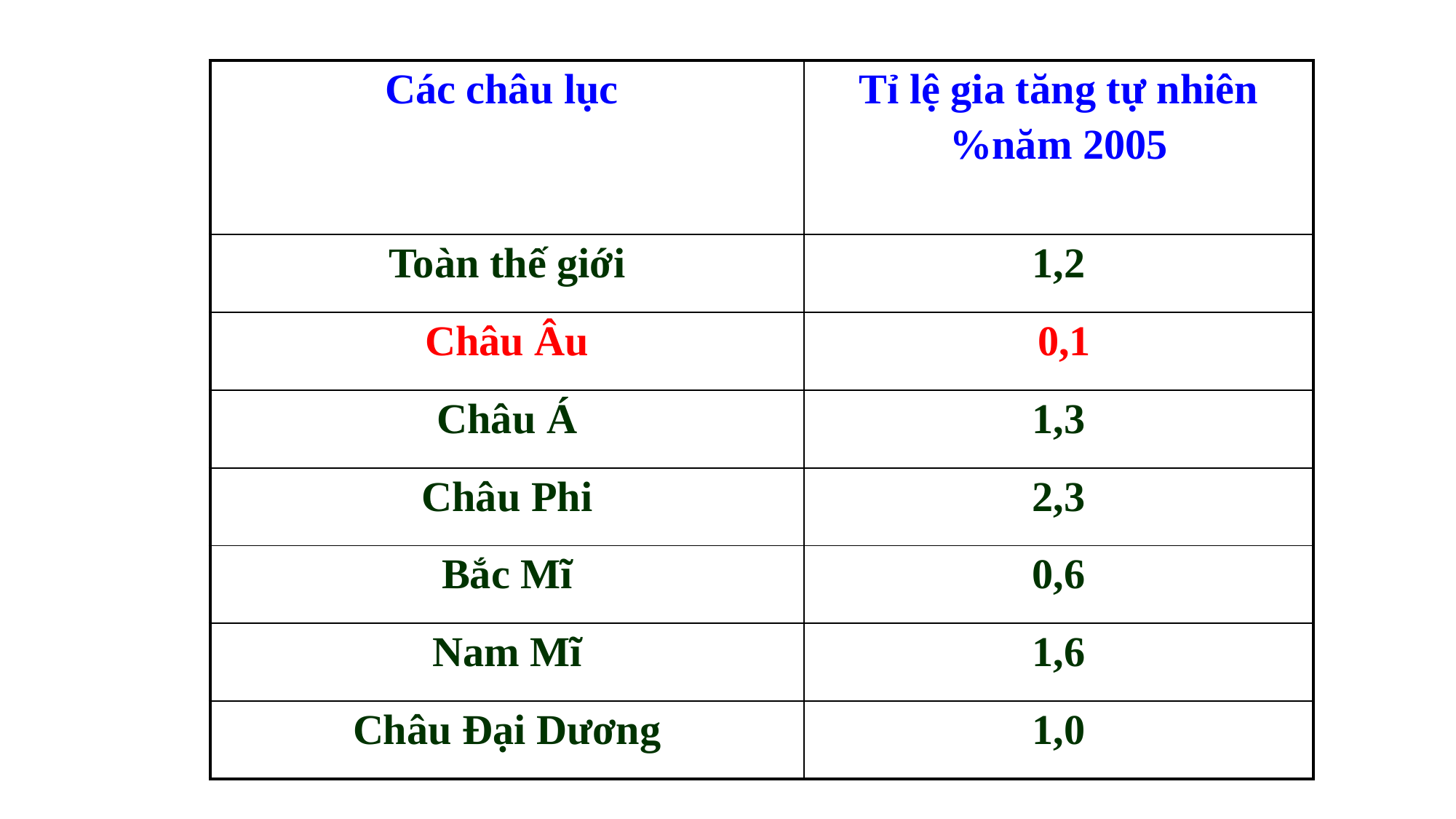

| Các châu lục | Tỉ lệ gia tăng tự nhiên %năm 2005 |
| --- | --- |
| Toàn thế giới | 1,2 |
| Châu Âu | 0,1 |
| Châu Á | 1,3 |
| Châu Phi | 2,3 |
| Bắc Mĩ | 0,6 |
| Nam Mĩ | 1,6 |
| Châu Đại Dương | 1,0 |